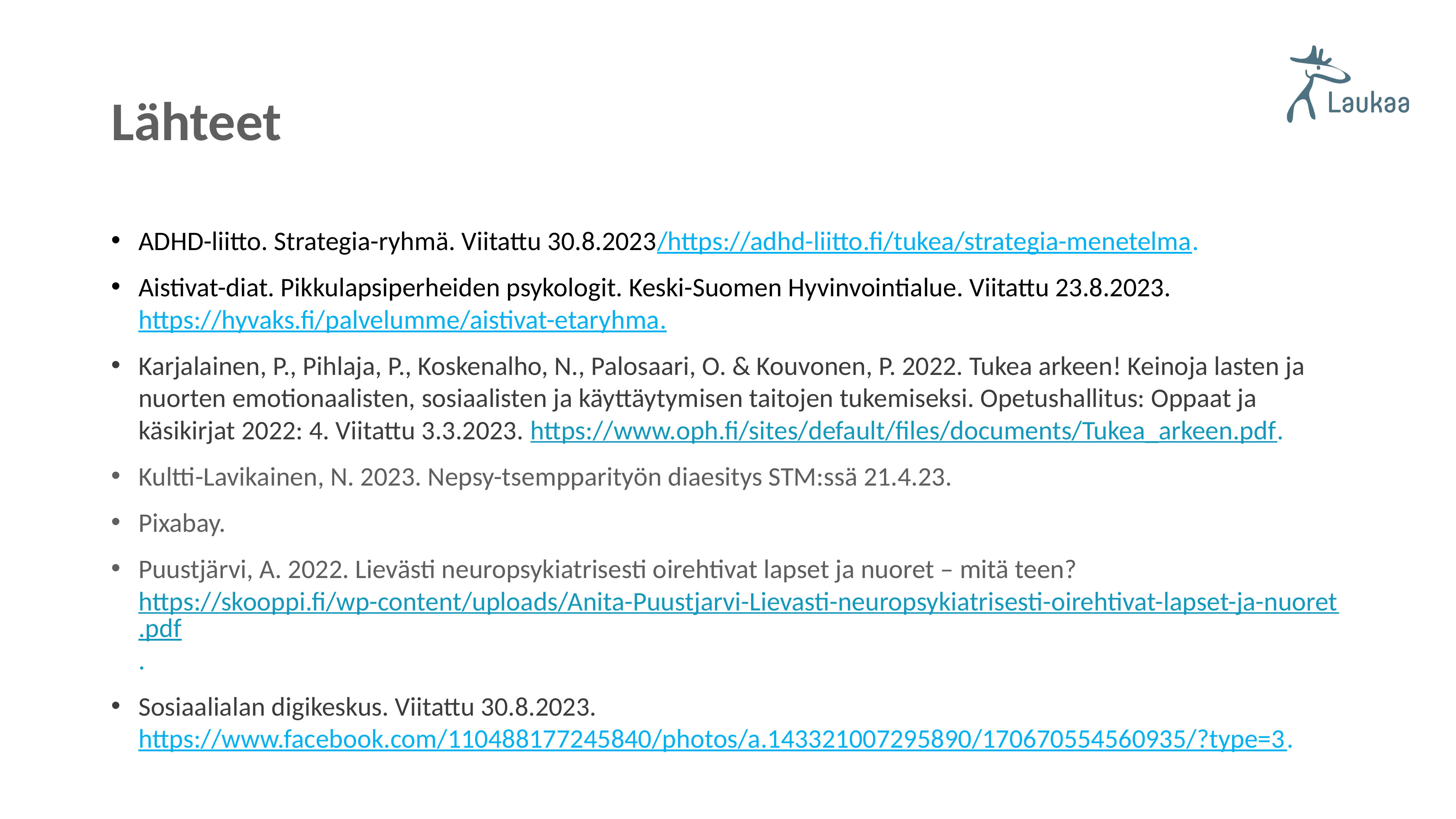

# Lähteet
ADHD-liitto. Strategia-ryhmä. Viitattu 30.8.2023/https://adhd-liitto.fi/tukea/strategia-menetelma.
Aistivat-diat. Pikkulapsiperheiden psykologit. Keski-Suomen Hyvinvointialue. Viitattu 23.8.2023. https://hyvaks.fi/palvelumme/aistivat-etaryhma.
Karjalainen, P., Pihlaja, P., Koskenalho, N., Palosaari, O. & Kouvonen, P. 2022. Tukea arkeen! Keinoja lasten ja nuorten emotionaalisten, sosiaalisten ja käyttäytymisen taitojen tukemiseksi. Opetushallitus: Oppaat ja käsikirjat 2022: 4. Viitattu 3.3.2023. https://www.oph.fi/sites/default/files/documents/Tukea_arkeen.pdf.
Kultti-Lavikainen, N. 2023. Nepsy-tsempparityön diaesitys STM:ssä 21.4.23.
Pixabay.
Puustjärvi, A. 2022. Lievästi neuropsykiatrisesti oirehtivat lapset ja nuoret – mitä teen? https://skooppi.fi/wp-content/uploads/Anita-Puustjarvi-Lievasti-neuropsykiatrisesti-oirehtivat-lapset-ja-nuoret.pdf.
Sosiaalialan digikeskus. Viitattu 30.8.2023. https://www.facebook.com/110488177245840/photos/a.143321007295890/170670554560935/?type=3.